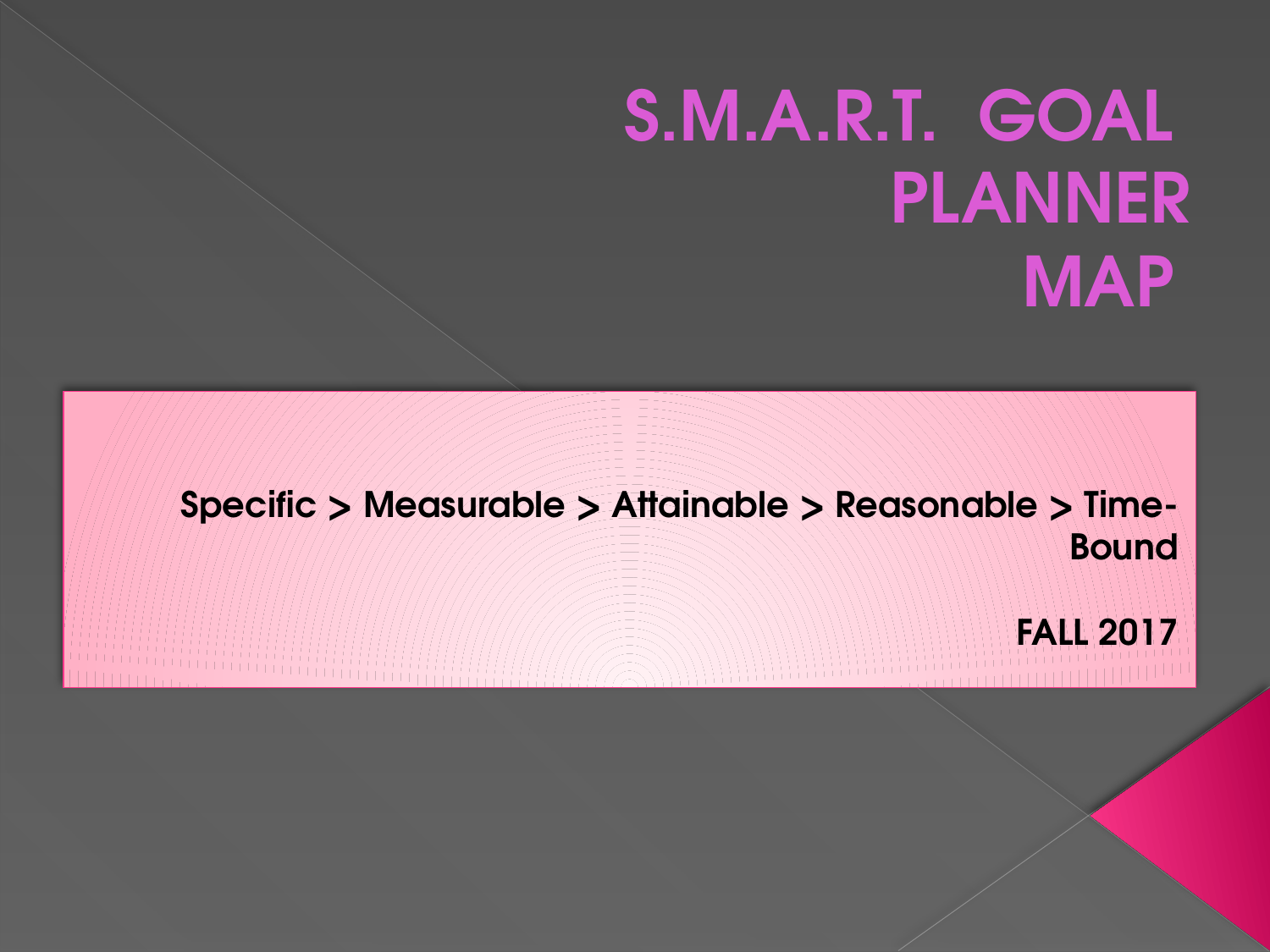

# S.M.A.R.T.  GOAL PLANNER MAP

Specific > Measurable > Attainable > Reasonable > Time-Bound
FALL 2017